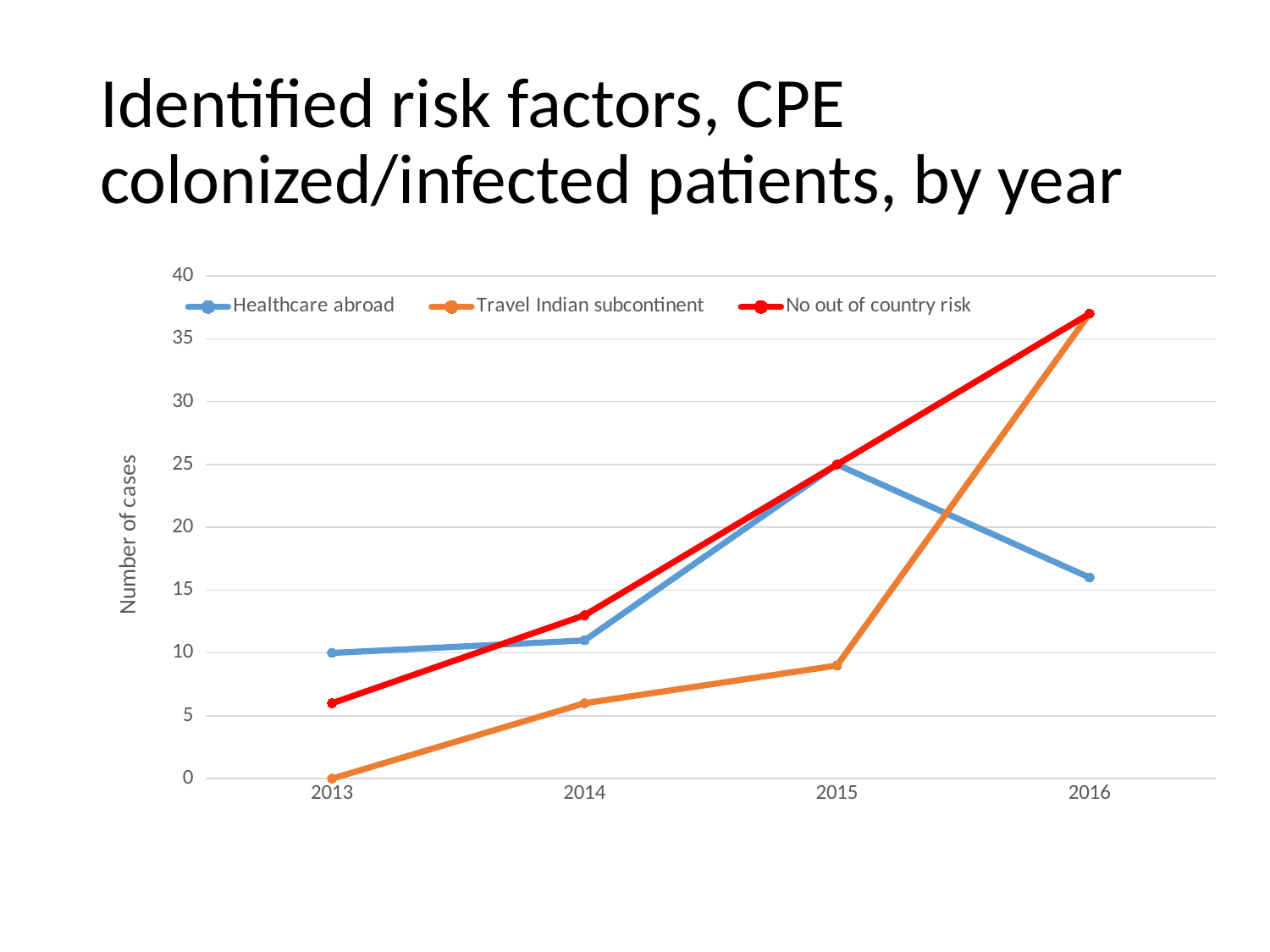

# Identified risk factors, CPE colonized/infected patients, by year

### Chart

| Category | Healthcare abroad | Travel Indian subcontinent | No out of country risk |
|---|---|---|---|
| 2013 | 10.0 | 0.0 | 6.0 |
| 2014 | 11.0 | 6.0 | 13.0 |
| 2015 | 25.0 | 9.0 | 25.0 |
| 2016 | 16.0 | 37.0 | 37.0 |